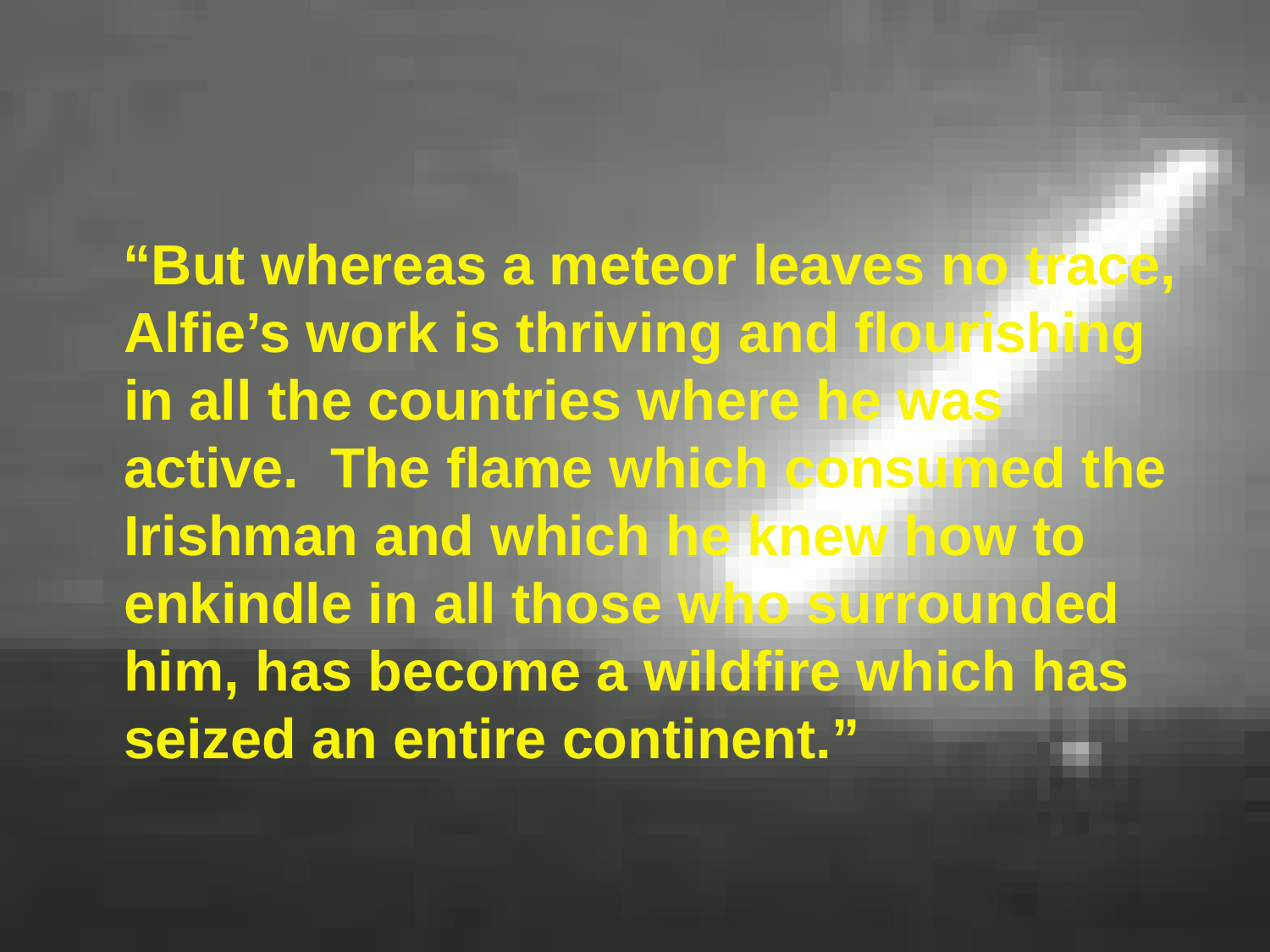

“But whereas a meteor leaves no trace, Alfie’s work is thriving and flourishing in all the countries where he was active.  The flame which consumed the Irishman and which he knew how to enkindle in all those who surrounded him, has become a wildfire which has seized an entire continent.”